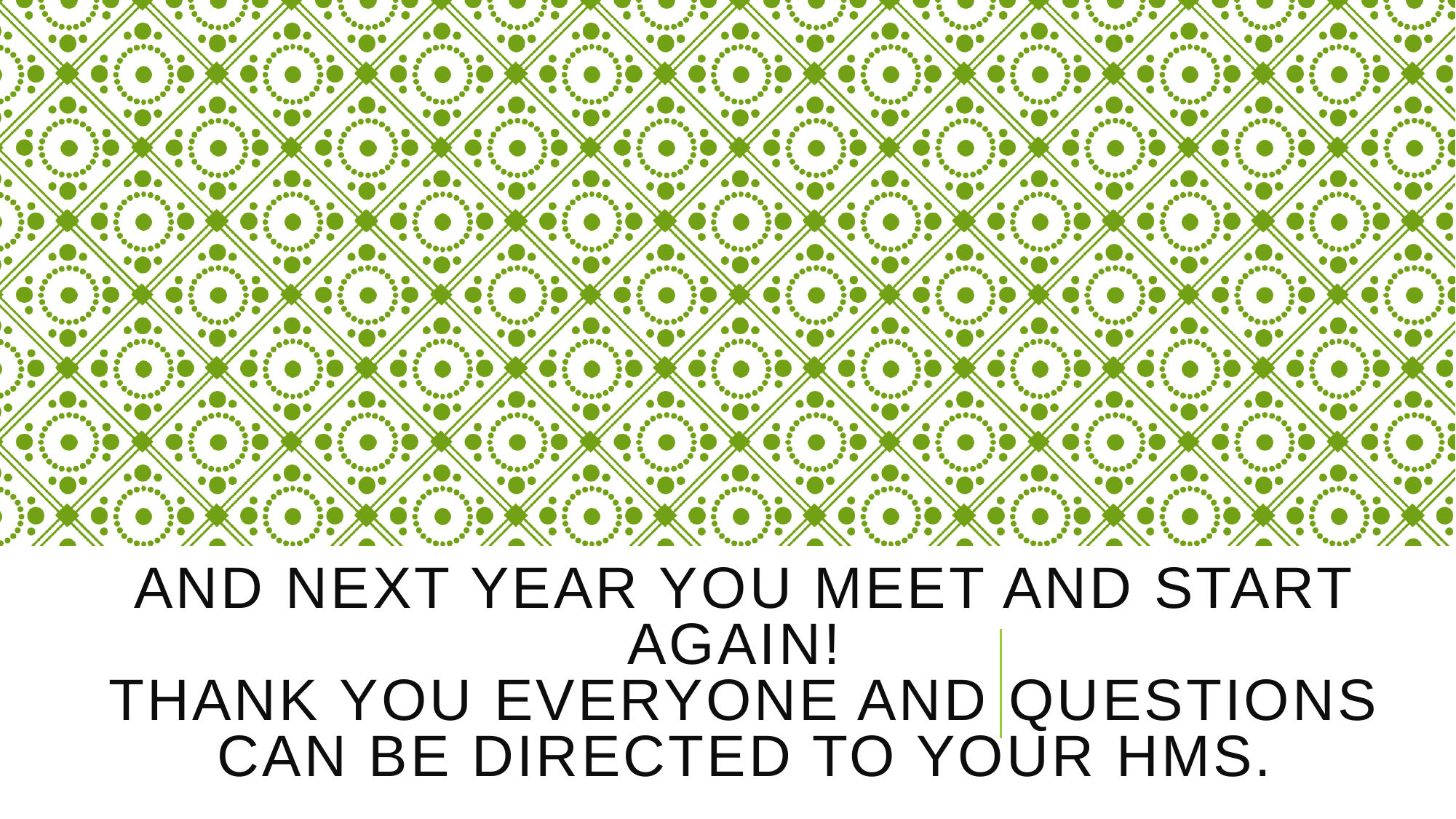

# And next year you meet and start again! Thank you everyone and questions can be directed to your HMS.